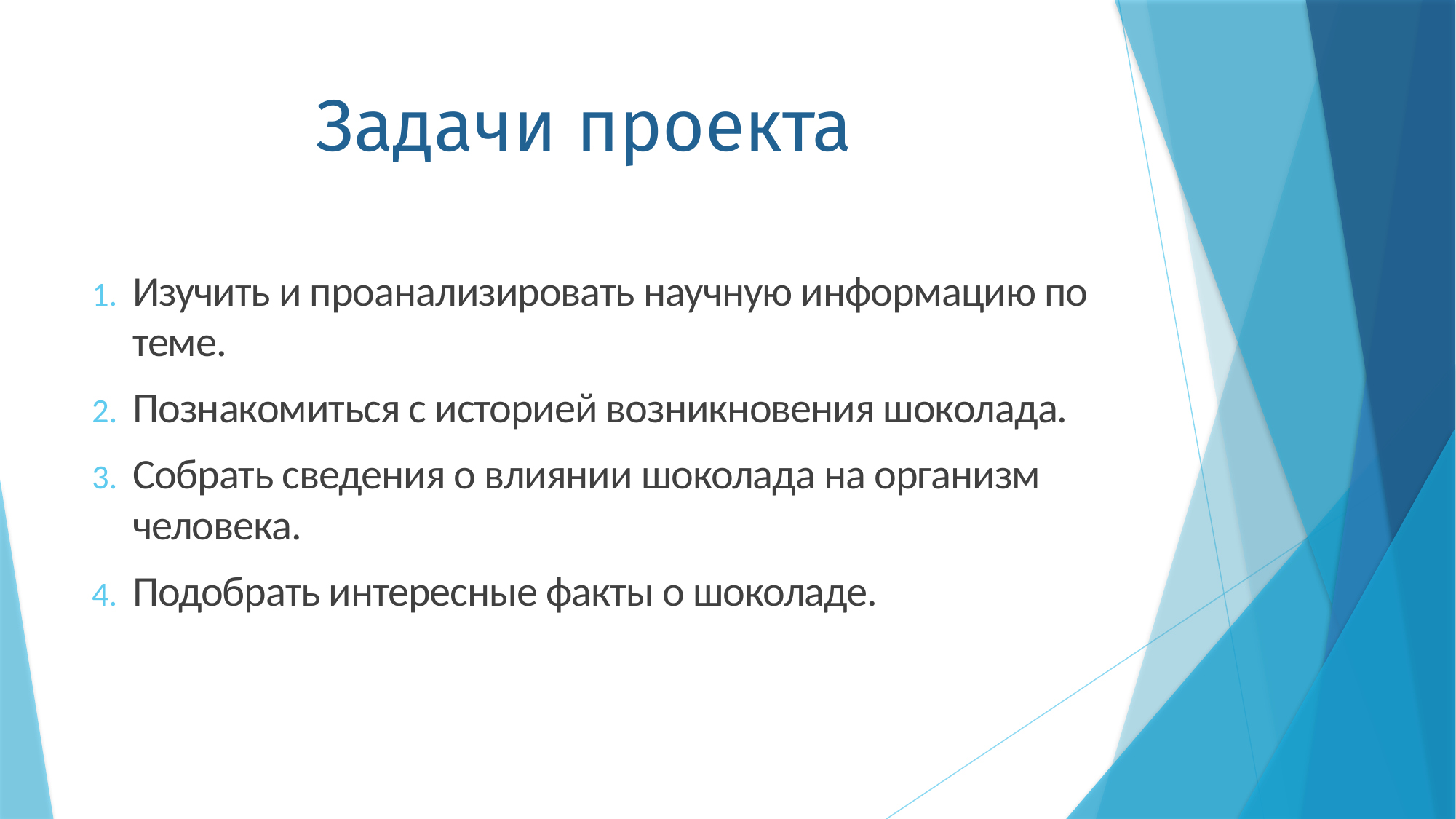

# Задачи проекта
Изучить и проанализировать научную информацию по теме.
Познакомиться с историей возникновения шоколада.
Собрать сведения о влиянии шоколада на организм человека.
Подобрать интересные факты о шоколаде.